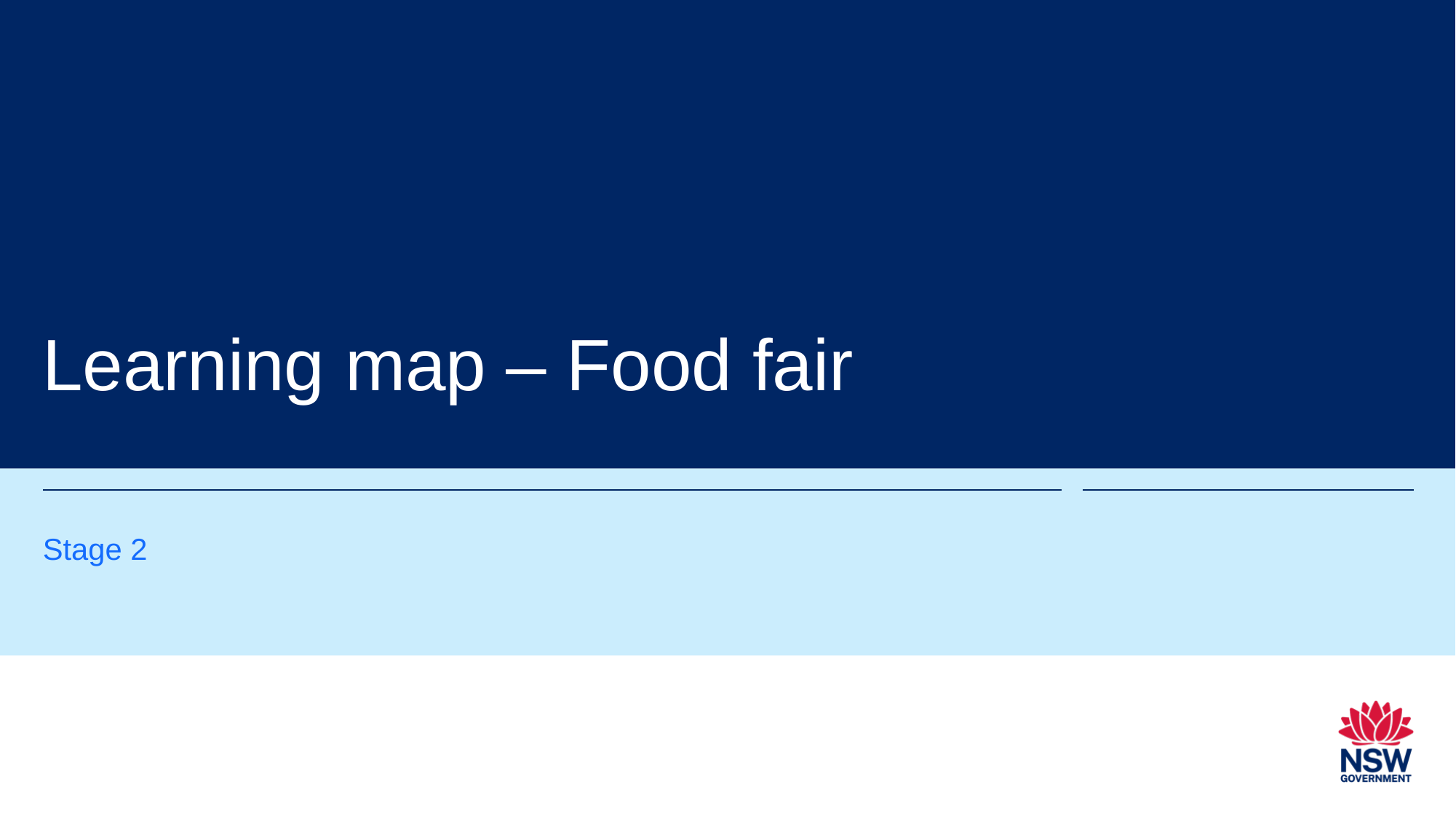

# Learning map – Food fair
Stage 2